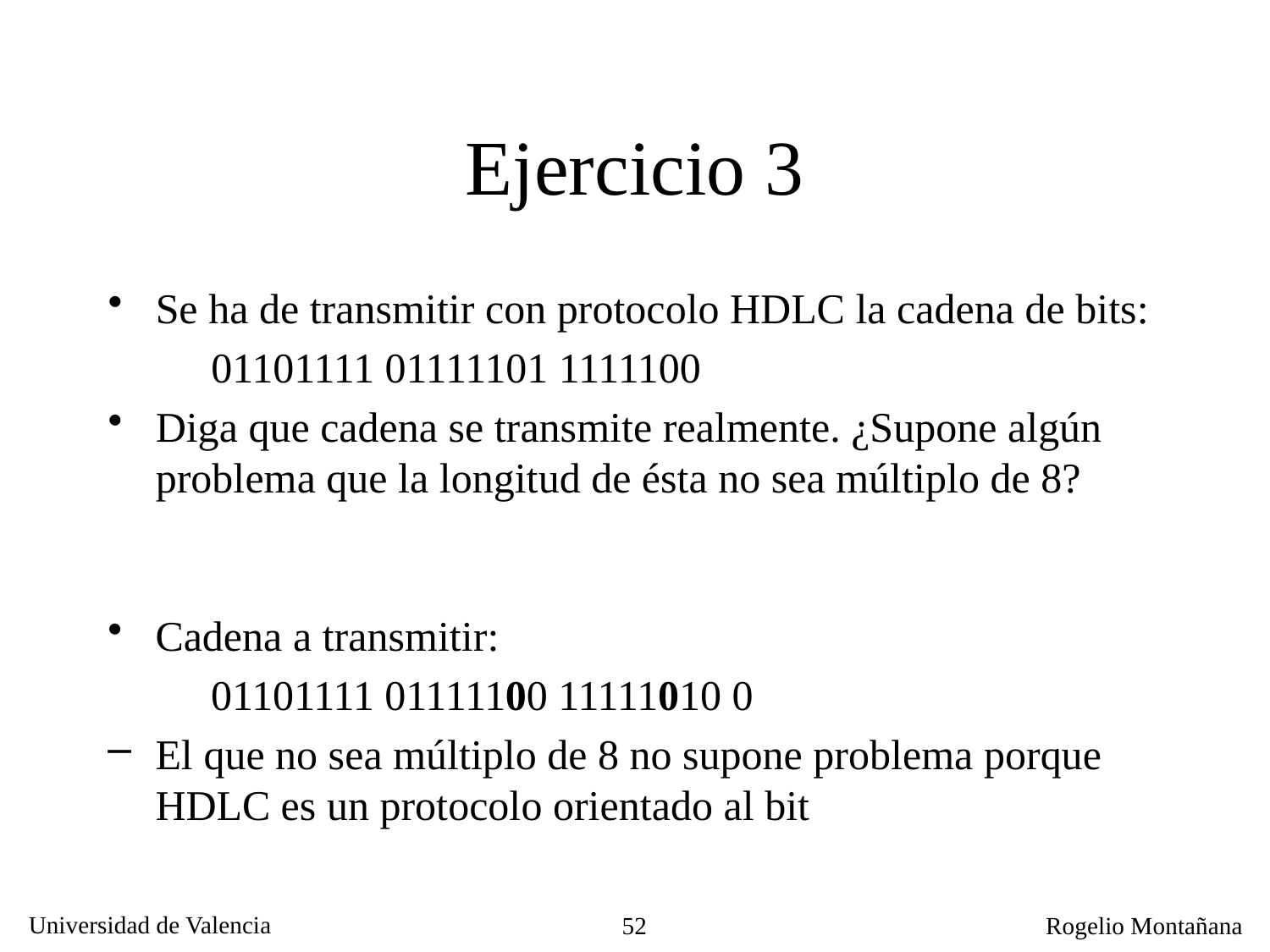

# Ejercicio 3
Se ha de transmitir con protocolo HDLC la cadena de bits:
	01101111 01111101 1111100
Diga que cadena se transmite realmente. ¿Supone algún problema que la longitud de ésta no sea múltiplo de 8?
Cadena a transmitir:
	01101111 01111100 11111010 0
El que no sea múltiplo de 8 no supone problema porque HDLC es un protocolo orientado al bit